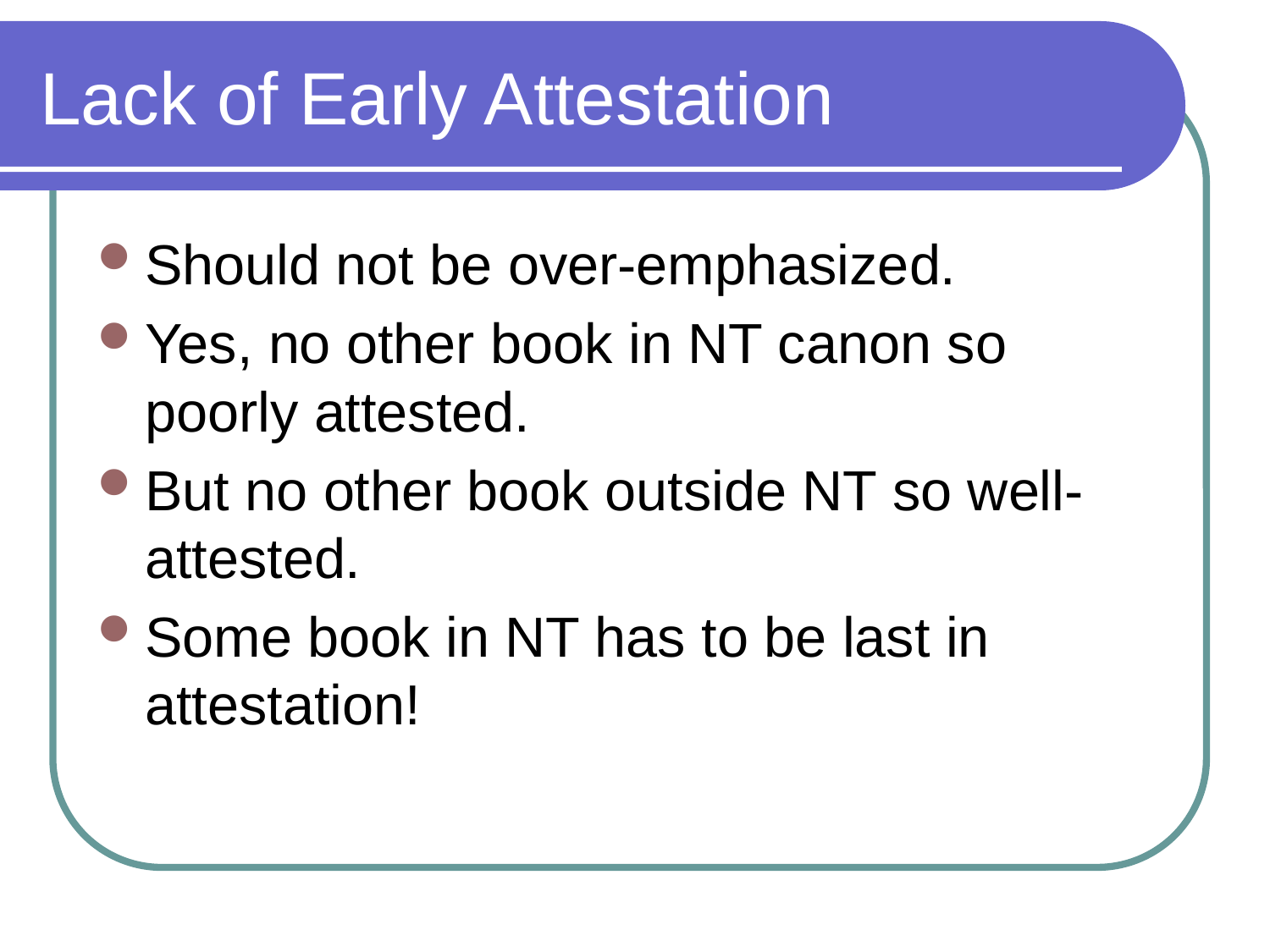

# Lack of Early Attestation
Should not be over-emphasized.
Yes, no other book in NT canon so poorly attested.
But no other book outside NT so well-attested.
Some book in NT has to be last in attestation!